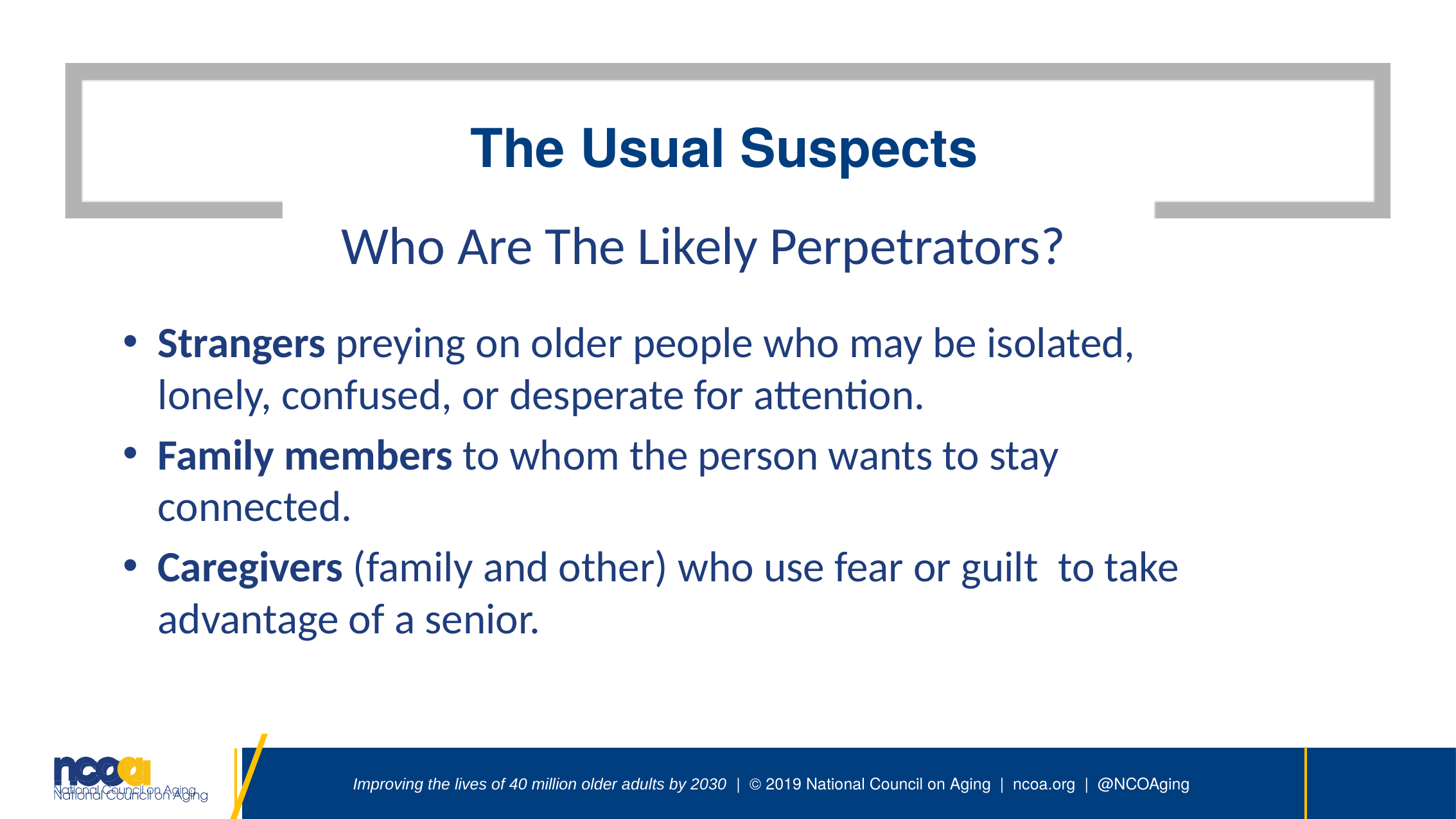

# The Usual Suspects
Who Are The Likely Perpetrators?
Strangers preying on older people who may be isolated, lonely, confused, or desperate for attention.
Family members to whom the person wants to stay connected.
Caregivers (family and other) who use fear or guilt  to take advantage of a senior.